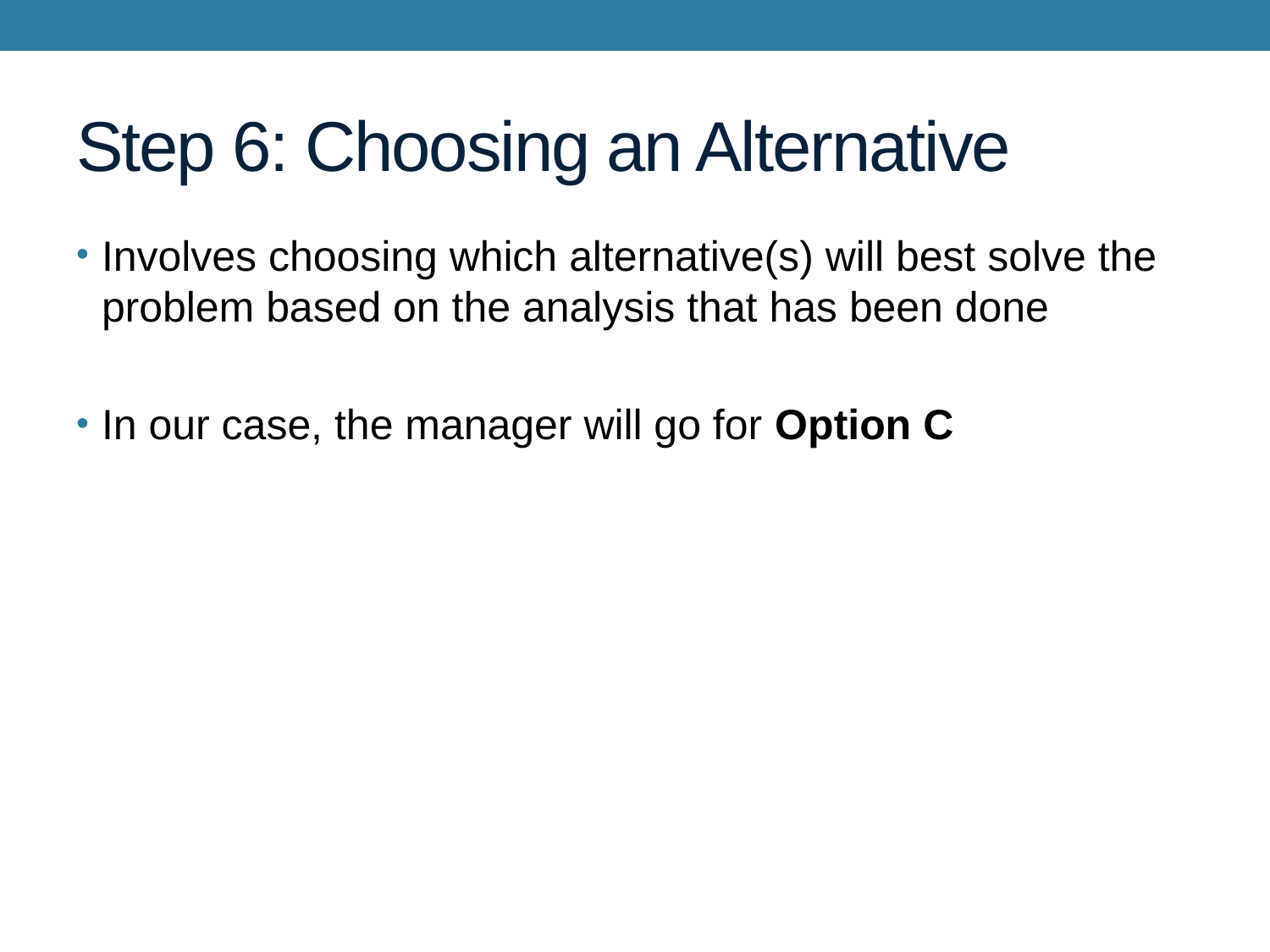

# Step 6: Choosing an Alternative
Involves choosing which alternative(s) will best solve the problem based on the analysis that has been done

In our case, the manager will go for Option C